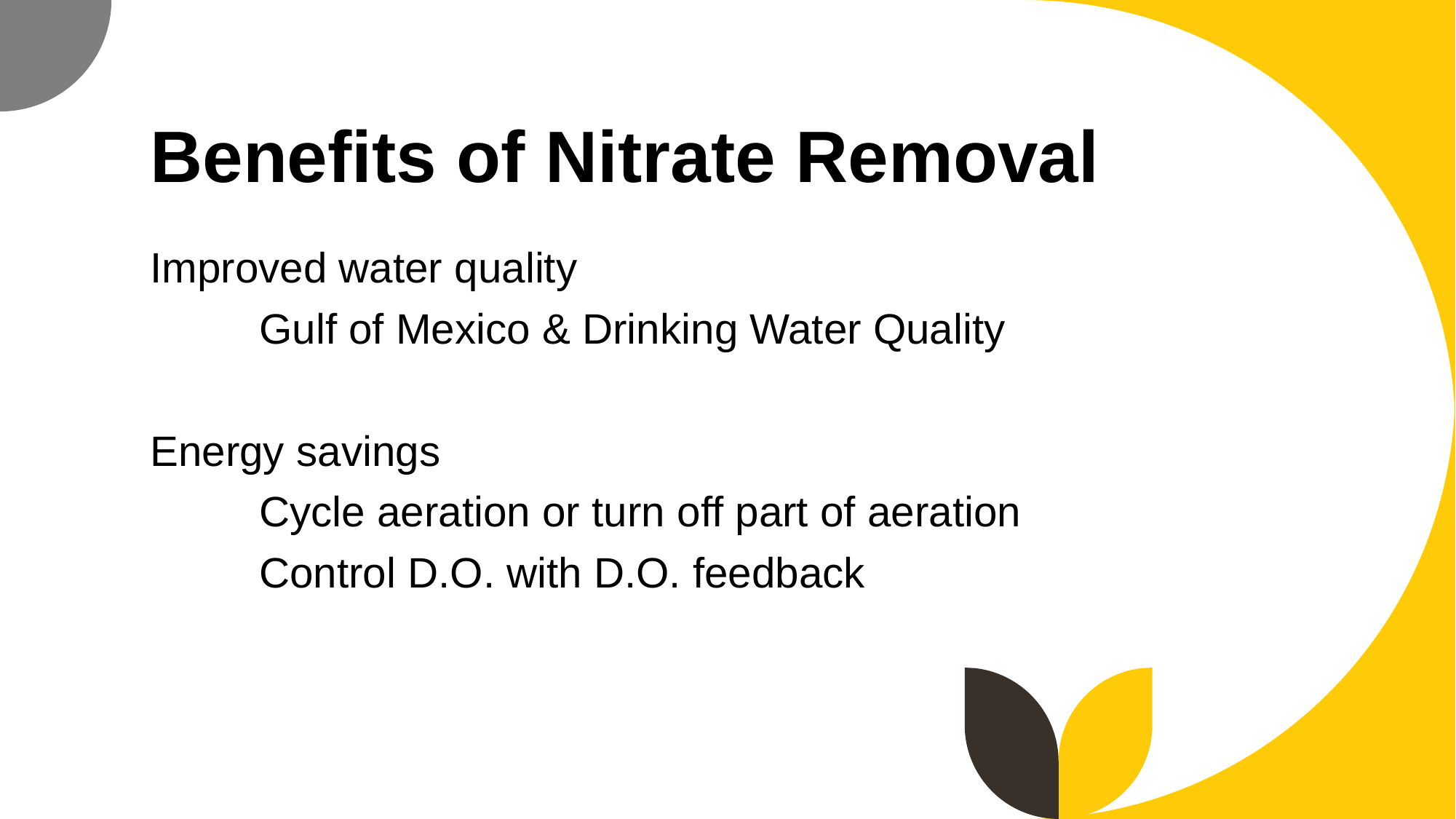

# Benefits of Nitrate Removal
Improved water quality
	Gulf of Mexico & Drinking Water Quality

Energy savings
	Cycle aeration or turn off part of aeration
	Control D.O. with D.O. feedback